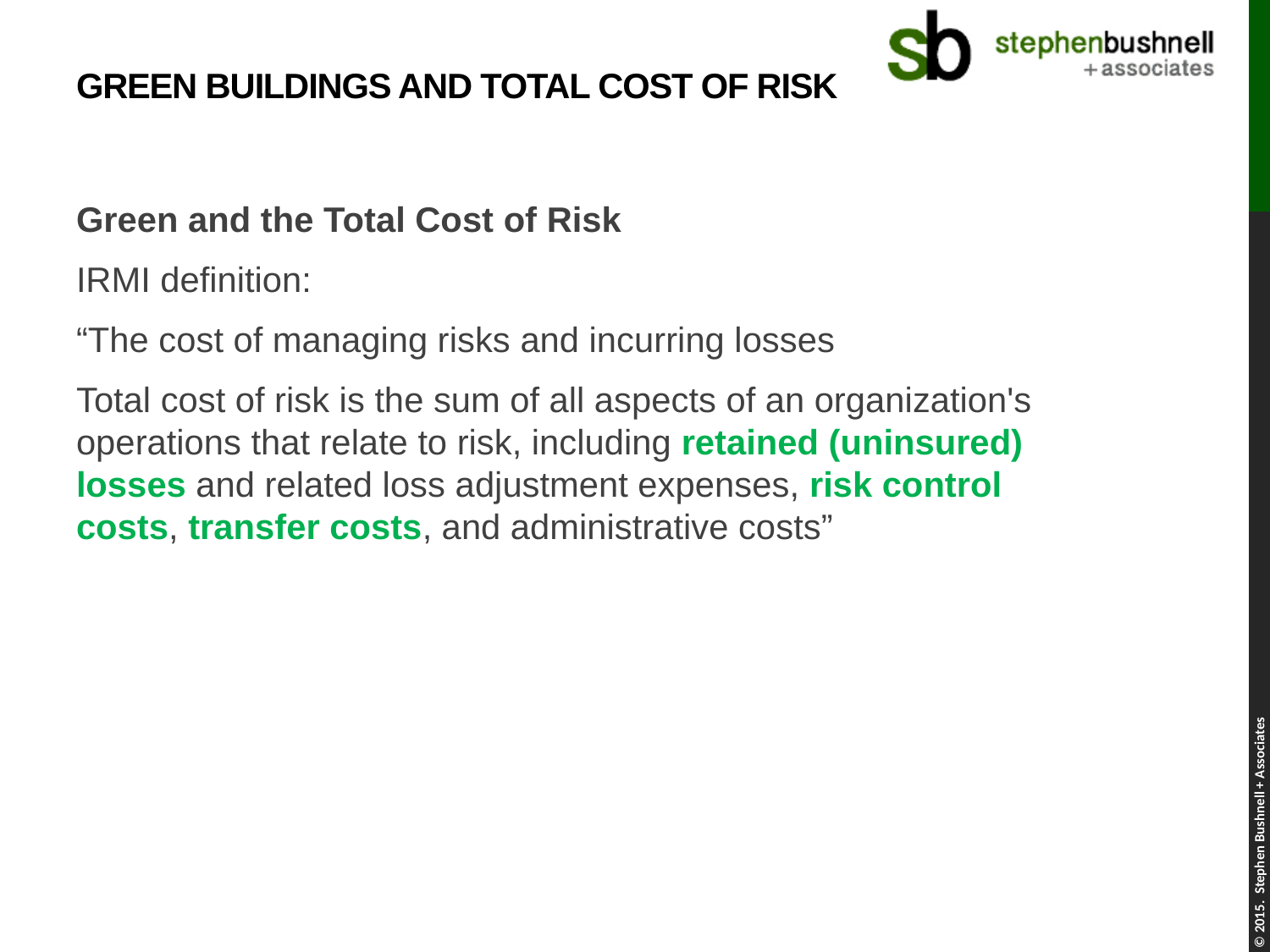

# Green Buildings and Total Cost of Risk
Green and the Total Cost of Risk
IRMI definition:
“The cost of managing risks and incurring losses
Total cost of risk is the sum of all aspects of an organization's operations that relate to risk, including retained (uninsured) losses and related loss adjustment expenses, risk control costs, transfer costs, and administrative costs”